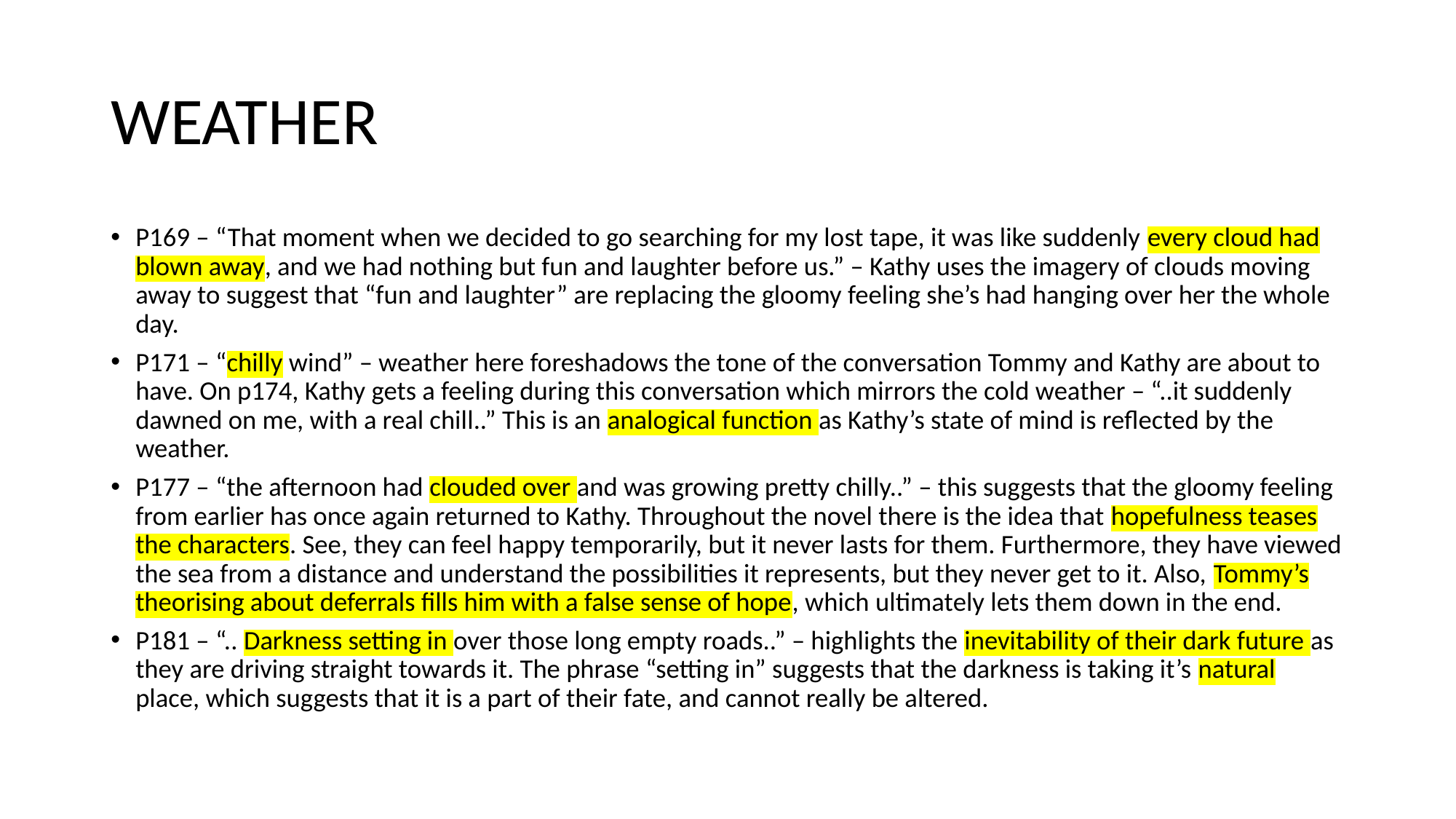

# WEATHER
P169 – “That moment when we decided to go searching for my lost tape, it was like suddenly every cloud had blown away, and we had nothing but fun and laughter before us.” – Kathy uses the imagery of clouds moving away to suggest that “fun and laughter” are replacing the gloomy feeling she’s had hanging over her the whole day.
P171 – “chilly wind” – weather here foreshadows the tone of the conversation Tommy and Kathy are about to have. On p174, Kathy gets a feeling during this conversation which mirrors the cold weather – “..it suddenly dawned on me, with a real chill..” This is an analogical function as Kathy’s state of mind is reflected by the weather.
P177 – “the afternoon had clouded over and was growing pretty chilly..” – this suggests that the gloomy feeling from earlier has once again returned to Kathy. Throughout the novel there is the idea that hopefulness teases the characters. See, they can feel happy temporarily, but it never lasts for them. Furthermore, they have viewed the sea from a distance and understand the possibilities it represents, but they never get to it. Also, Tommy’s theorising about deferrals fills him with a false sense of hope, which ultimately lets them down in the end.
P181 – “.. Darkness setting in over those long empty roads..” – highlights the inevitability of their dark future as they are driving straight towards it. The phrase “setting in” suggests that the darkness is taking it’s natural place, which suggests that it is a part of their fate, and cannot really be altered.